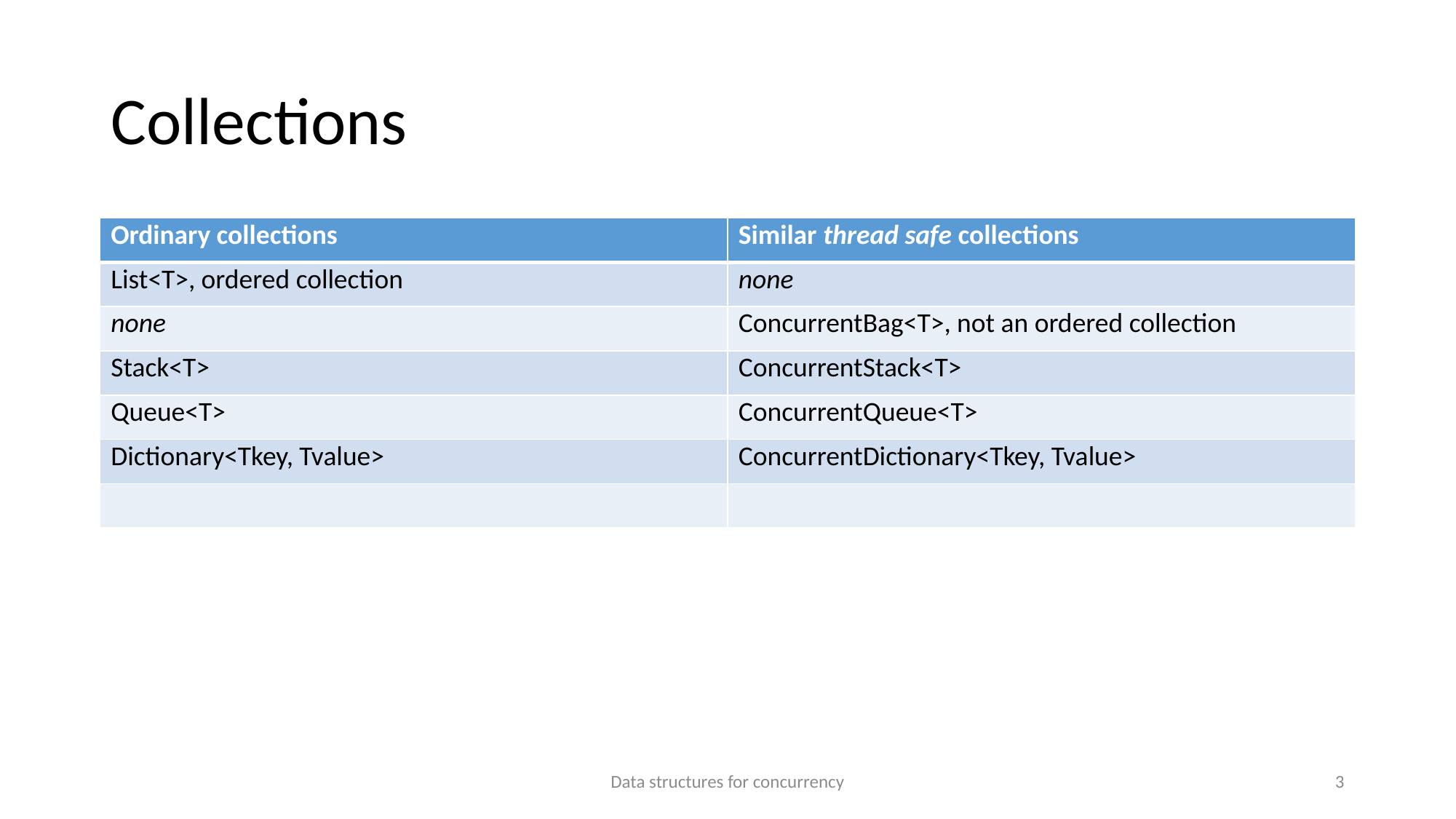

# Collections
| Ordinary collections | Similar thread safe collections |
| --- | --- |
| List<T>, ordered collection | none |
| none | ConcurrentBag<T>, not an ordered collection |
| Stack<T> | ConcurrentStack<T> |
| Queue<T> | ConcurrentQueue<T> |
| Dictionary<Tkey, Tvalue> | ConcurrentDictionary<Tkey, Tvalue> |
|  |  |
Data structures for concurrency
3